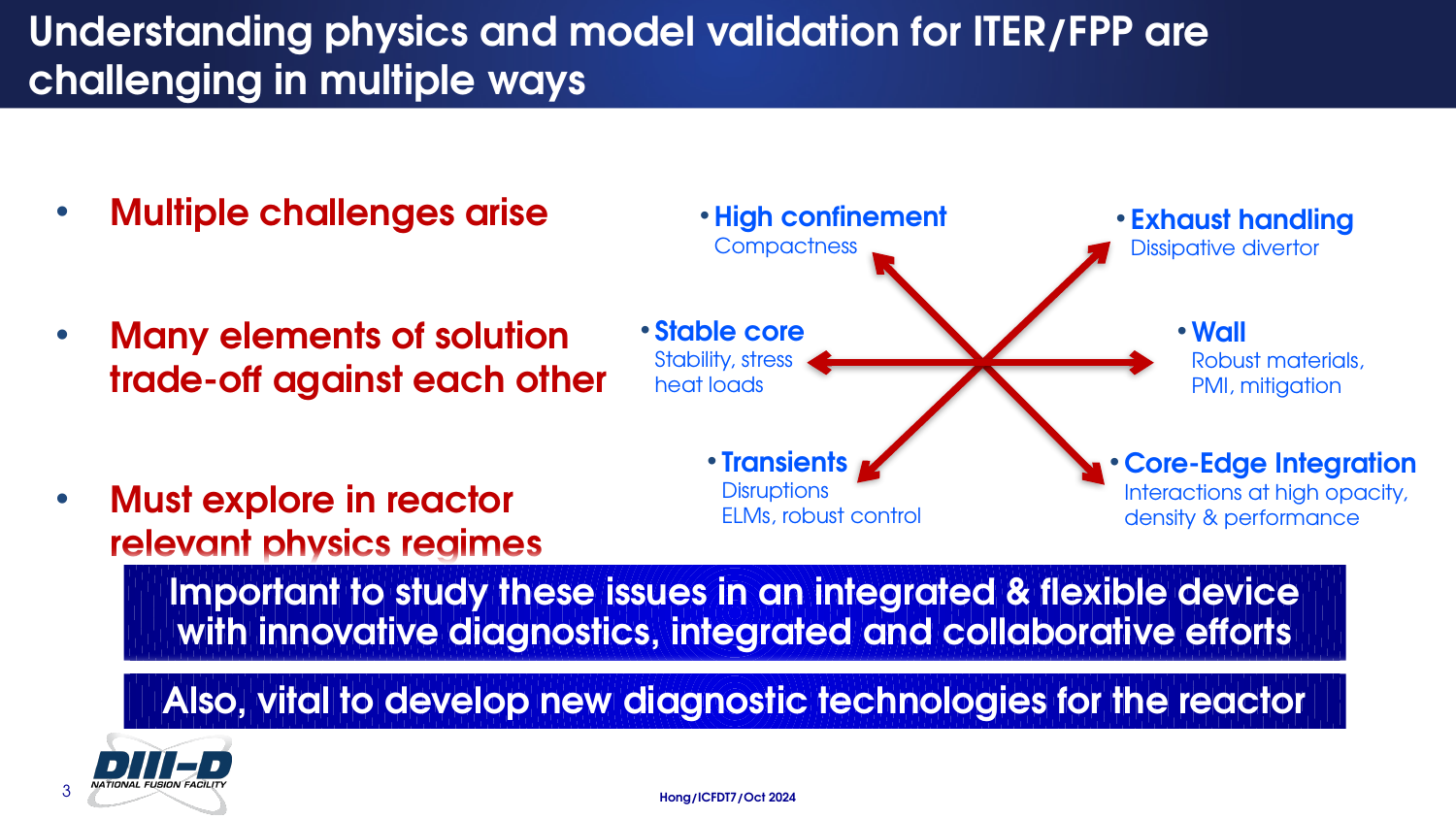

Understanding physics and model validation for ITER/FPP are challenging in multiple ways
Multiple challenges arise

Many elements of solution
trade-off against each other

Must explore in reactor
relevant physics regimes

High confinement
Compactness
Exhaust handling
Dissipative divertor
Stable core
Stability, stress
heat loads
Wall
Robust materials, PMI, mitigation
Transients
Disruptions
ELMs, robust control
Core-Edge Integration
Interactions at high opacity,
density & performance
Important to study these issues in an integrated & flexible device with innovative diagnostics, integrated and collaborative efforts
Also, vital to develop new diagnostic technologies for the reactor